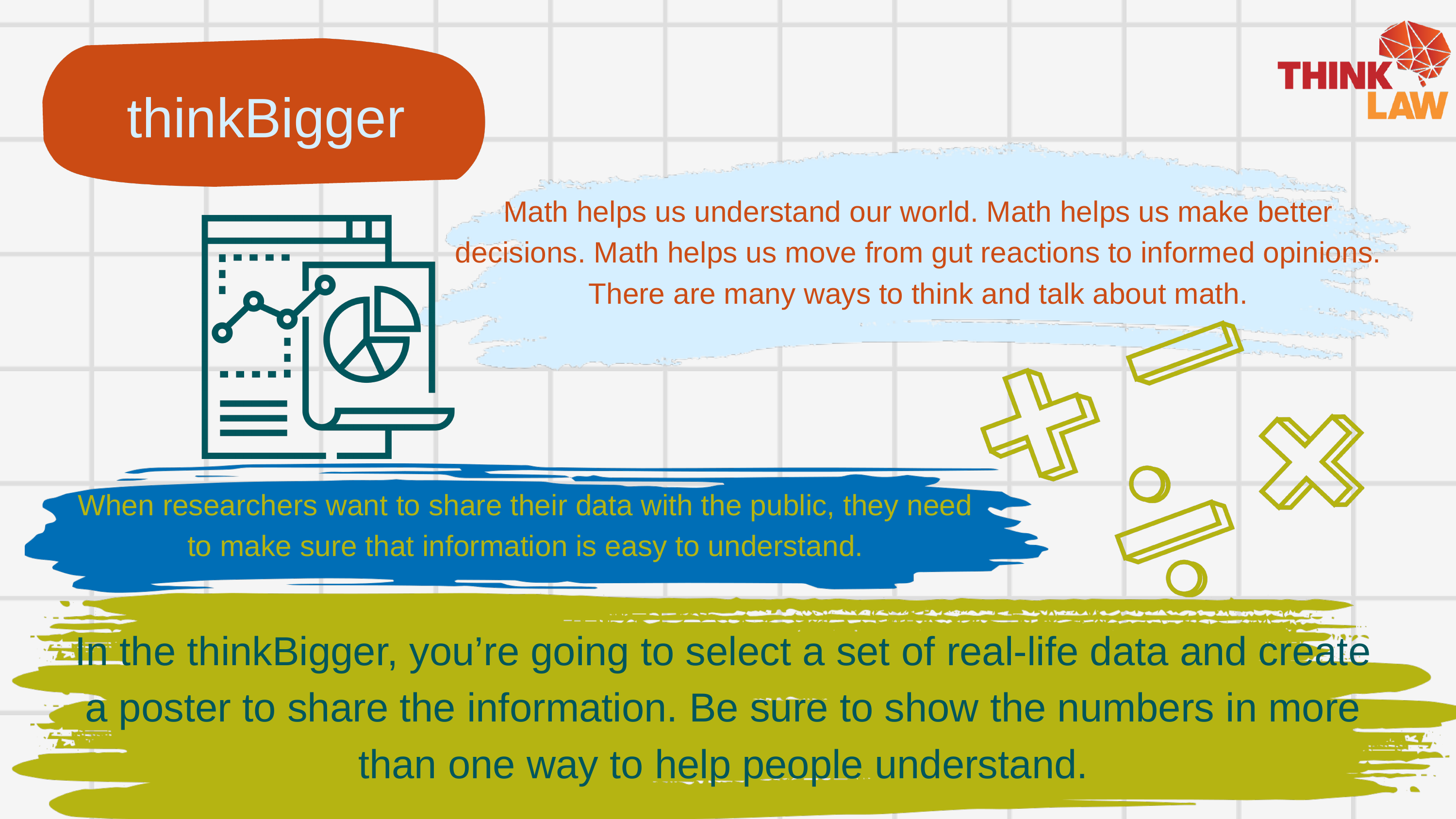

thinkBigger

Math helps us understand our world. Math helps us make better decisions. Math helps us move from gut reactions to informed opinions. There are many ways to think and talk about math.

When researchers want to share their data with the public, they need to make sure that information is easy to understand.

In the thinkBigger, you’re going to select a set of real-life data and create a poster to share the information. Be sure to show the numbers in more than one way to help people understand.